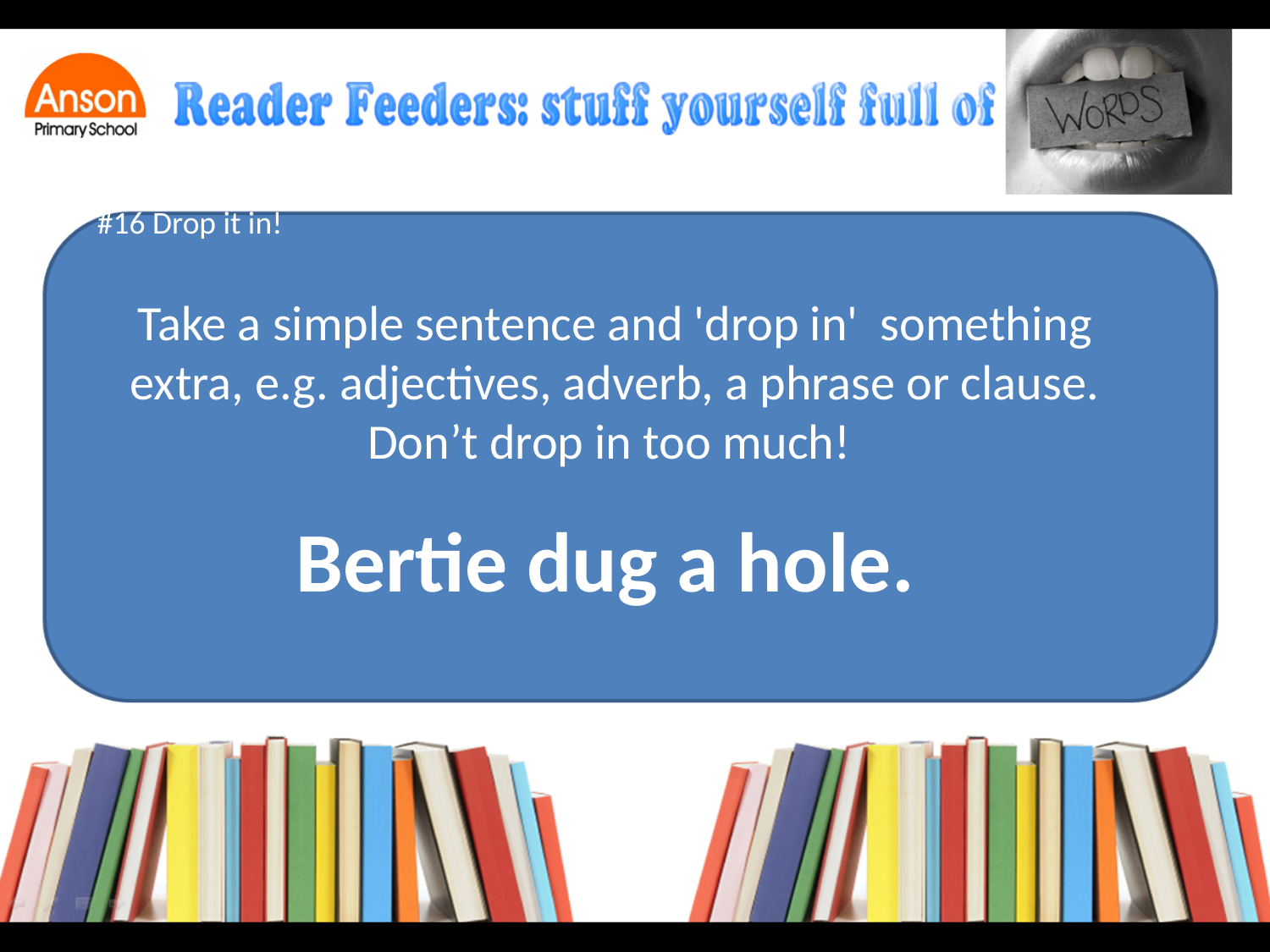

#16 Drop it in!

Take a simple sentence and 'drop in'  something extra, e.g. adjectives, adverb, a phrase or clause. Don’t drop in too much!

Bertie dug a hole.